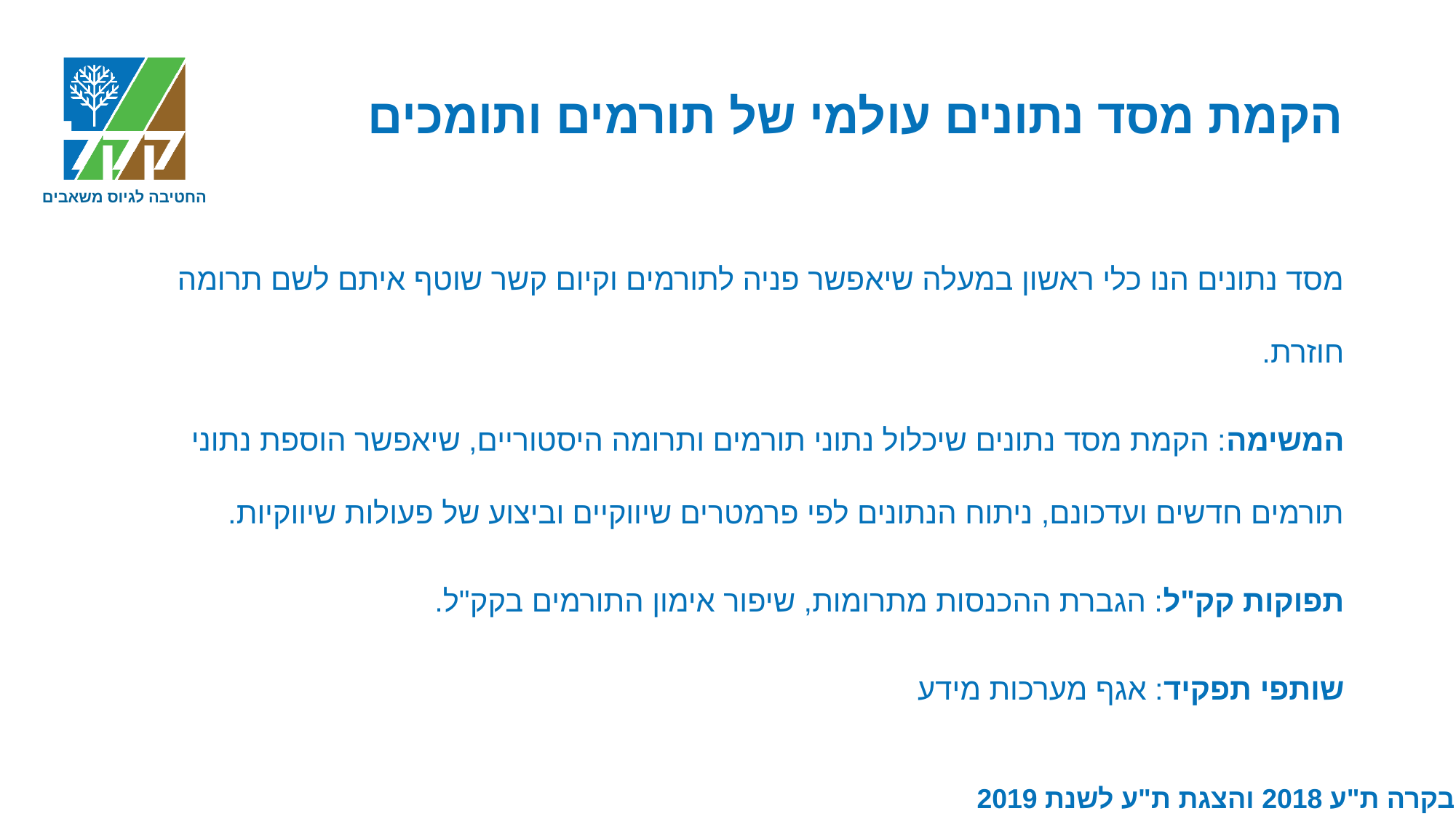

# הקמת מסד נתונים עולמי של תורמים ותומכים
מסד נתונים הנו כלי ראשון במעלה שיאפשר פניה לתורמים וקיום קשר שוטף איתם לשם תרומה חוזרת.
המשימה: הקמת מסד נתונים שיכלול נתוני תורמים ותרומה היסטוריים, שיאפשר הוספת נתוני תורמים חדשים ועדכונם, ניתוח הנתונים לפי פרמטרים שיווקיים וביצוע של פעולות שיווקיות.
תפוקות קק"ל: הגברת ההכנסות מתרומות, שיפור אימון התורמים בקק"ל.
שותפי תפקיד: אגף מערכות מידע

בקרה ת"ע 2018 והצגת ת"ע לשנת 2019